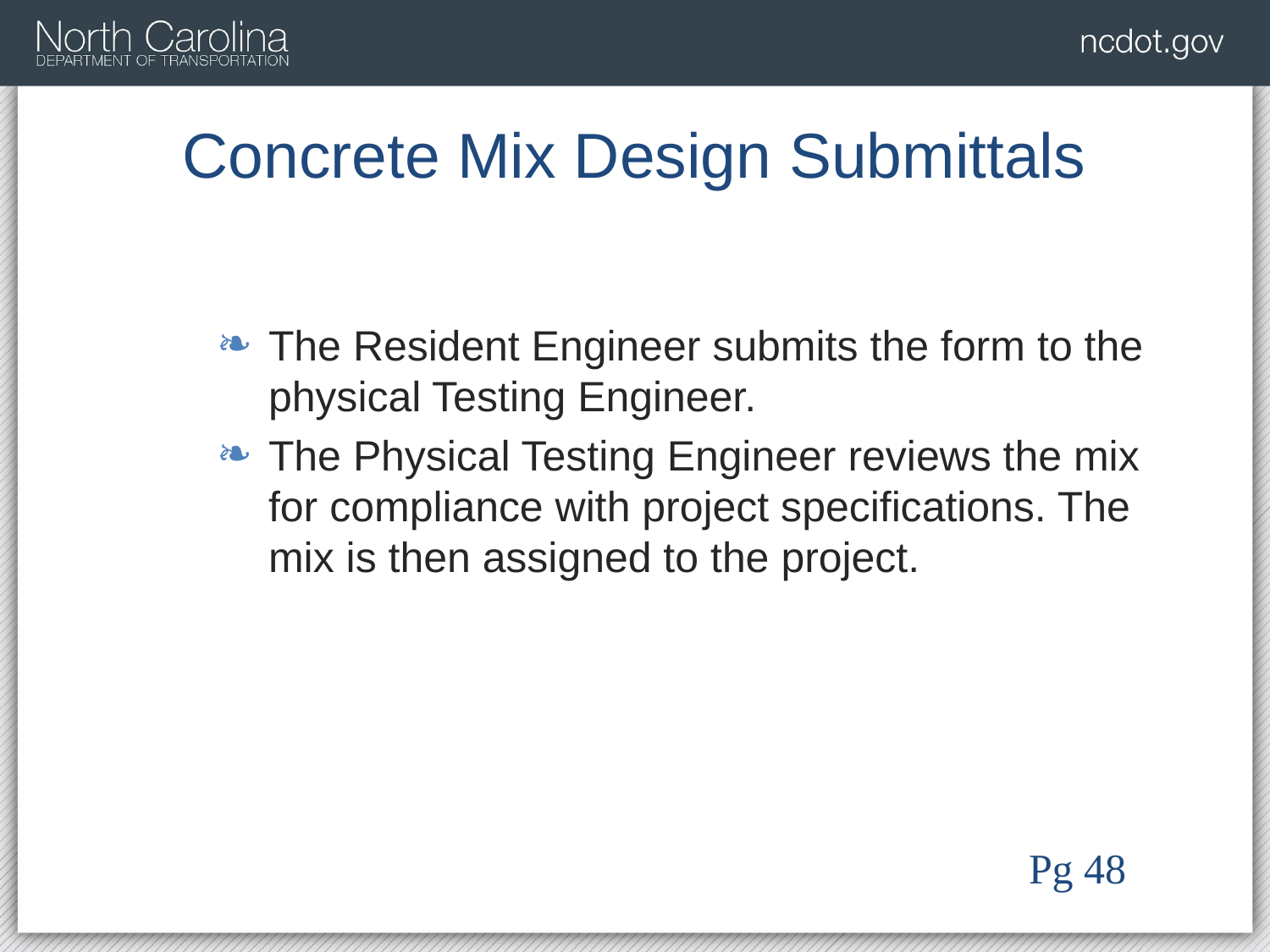

# Concrete Mix Design Submittals
The Resident Engineer submits the form to the physical Testing Engineer.
The Physical Testing Engineer reviews the mix for compliance with project specifications. The mix is then assigned to the project.
Pg 48